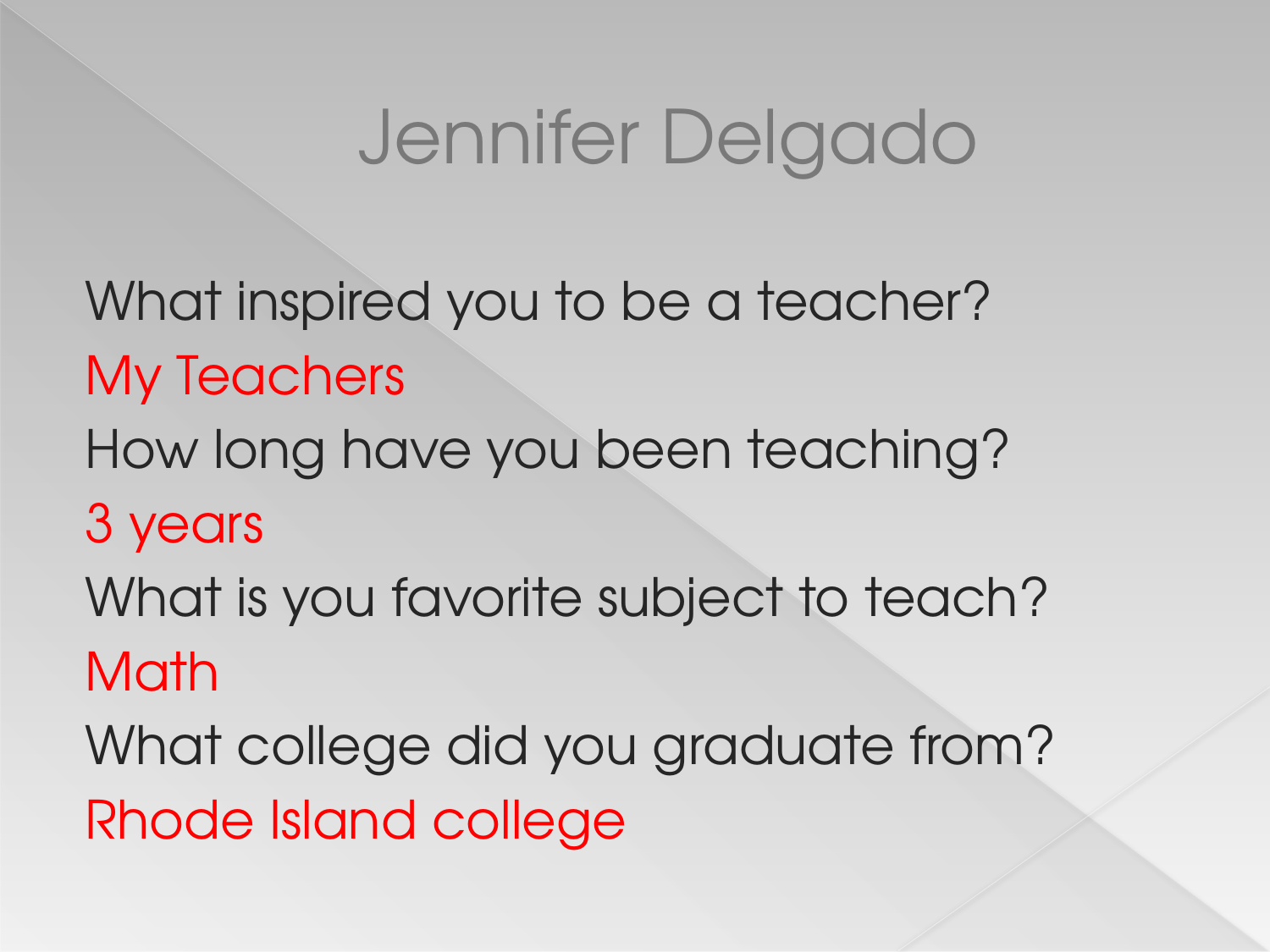

# Jennifer Delgado
What inspired you to be a teacher?
My Teachers
How long have you been teaching?
3 years
What is you favorite subject to teach?
Math
What college did you graduate from?
Rhode Island college